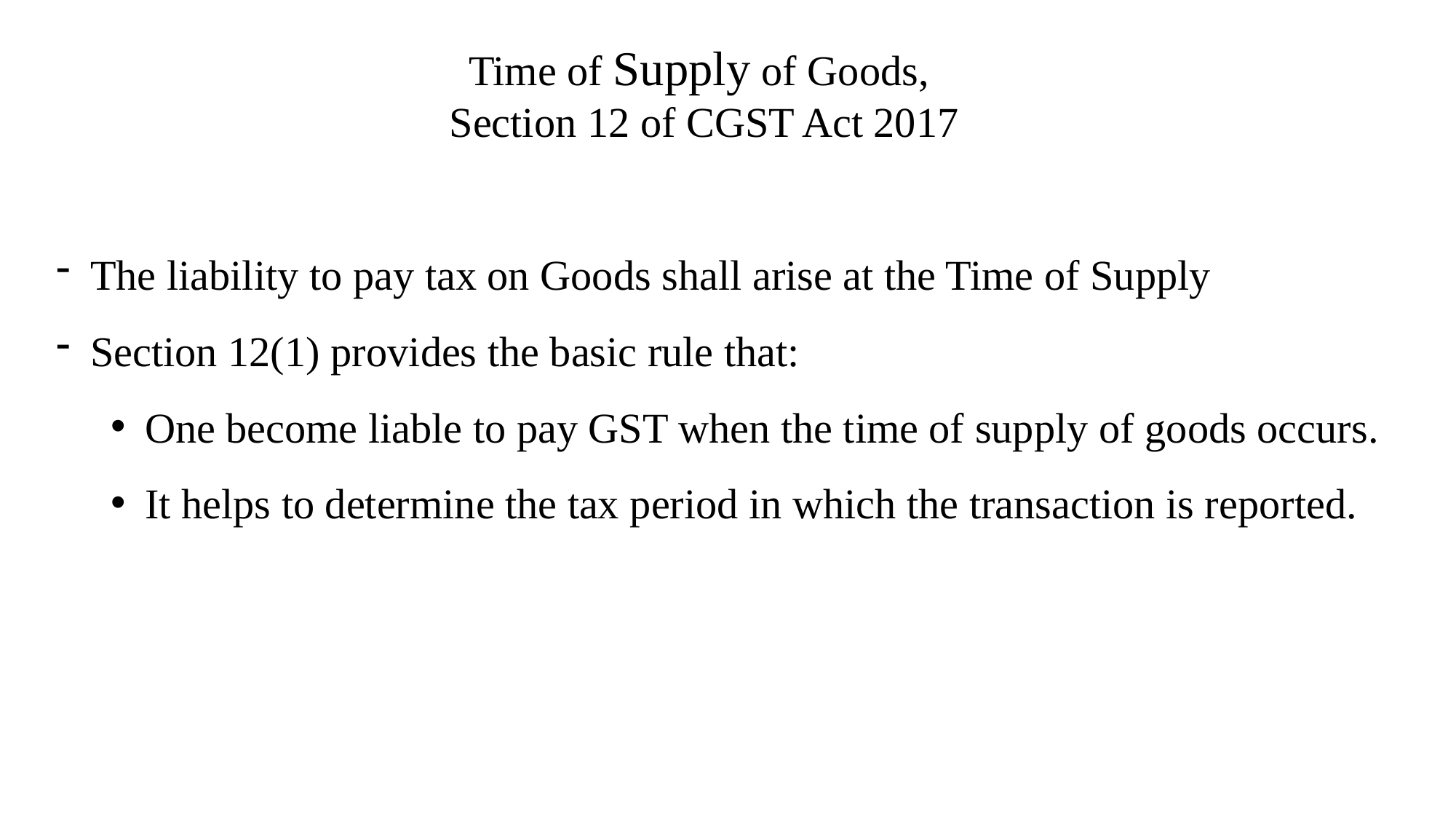

Time of Supply of Goods,
Section 12 of CGST Act 2017
The liability to pay tax on Goods shall arise at the Time of Supply
Section 12(1) provides the basic rule that:
One become liable to pay GST when the time of supply of goods occurs.
It helps to determine the tax period in which the transaction is reported.